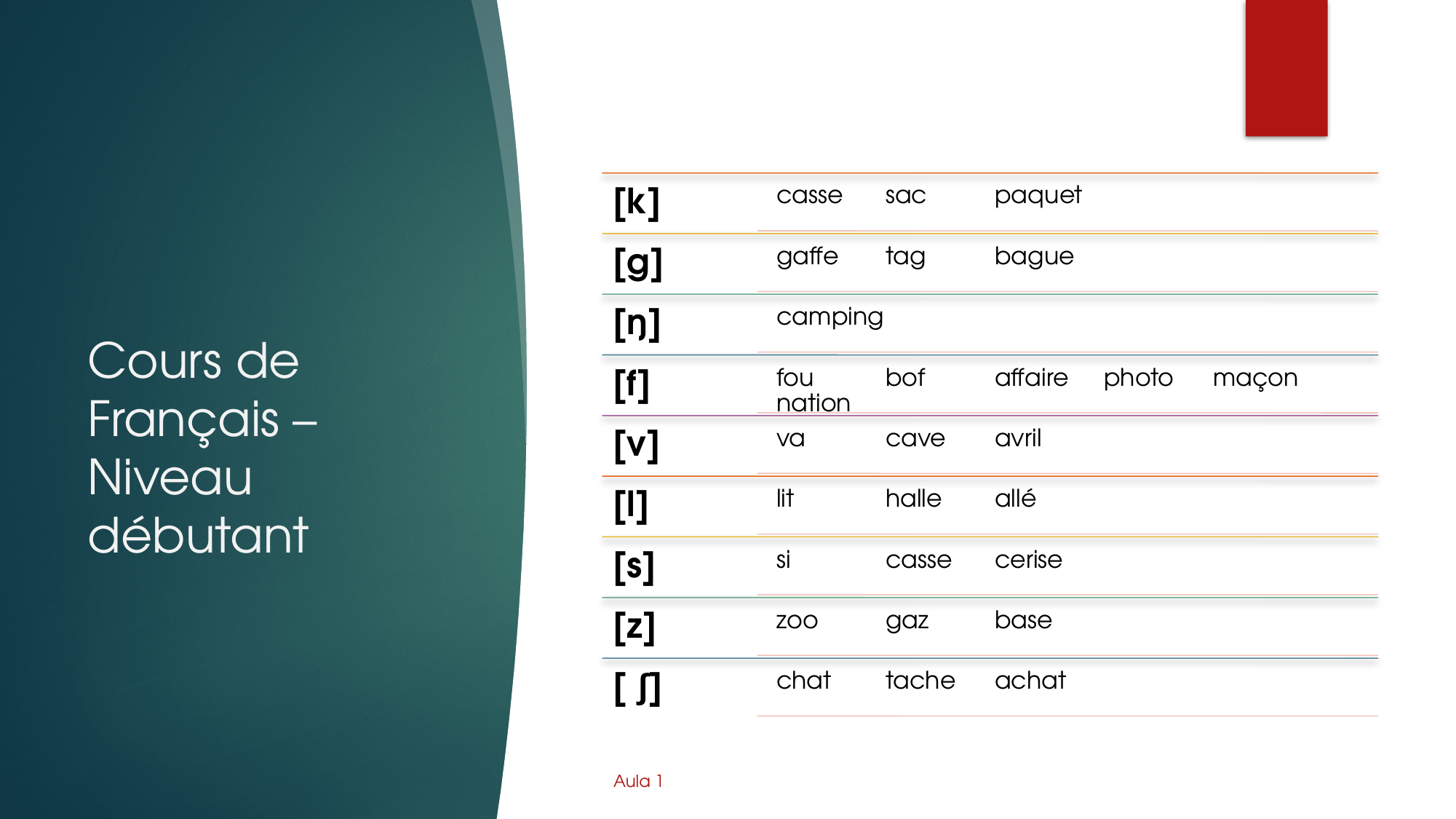

# Cours de Français – Niveau débutant
[k]
casse	sac	paquet
[g]
gaffe	tag	bague
[ŋ]
camping
[f]
fou	bof	affaire	photo	maçon	nation
[v]
va	cave	avril
[l]
lit	halle	allé
[s]
si	casse	cerise
[z]
zoo	gaz	base
[ ʃ]
chat	tache	achat
Aula 1